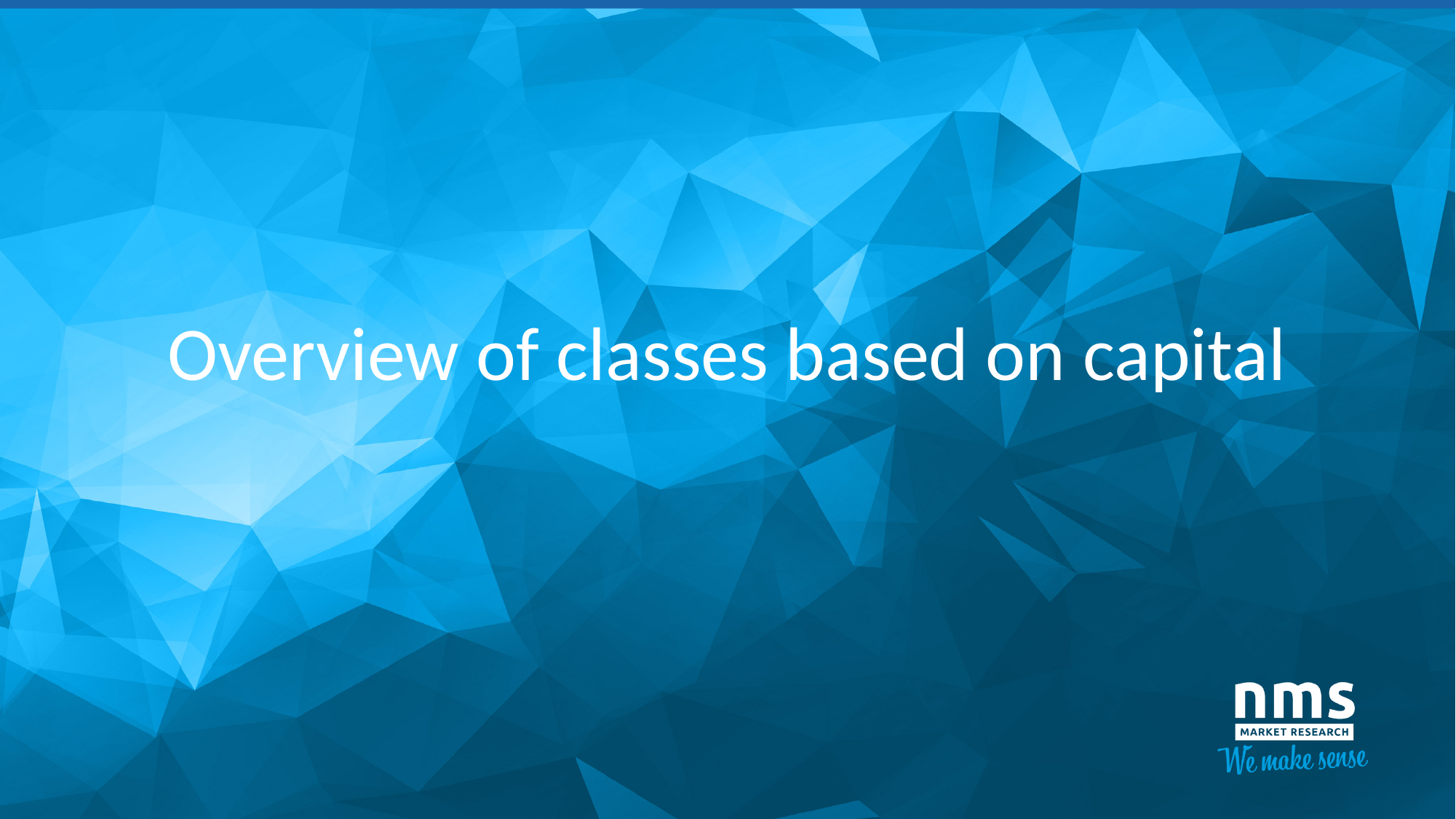

# Overview of classes based on capital